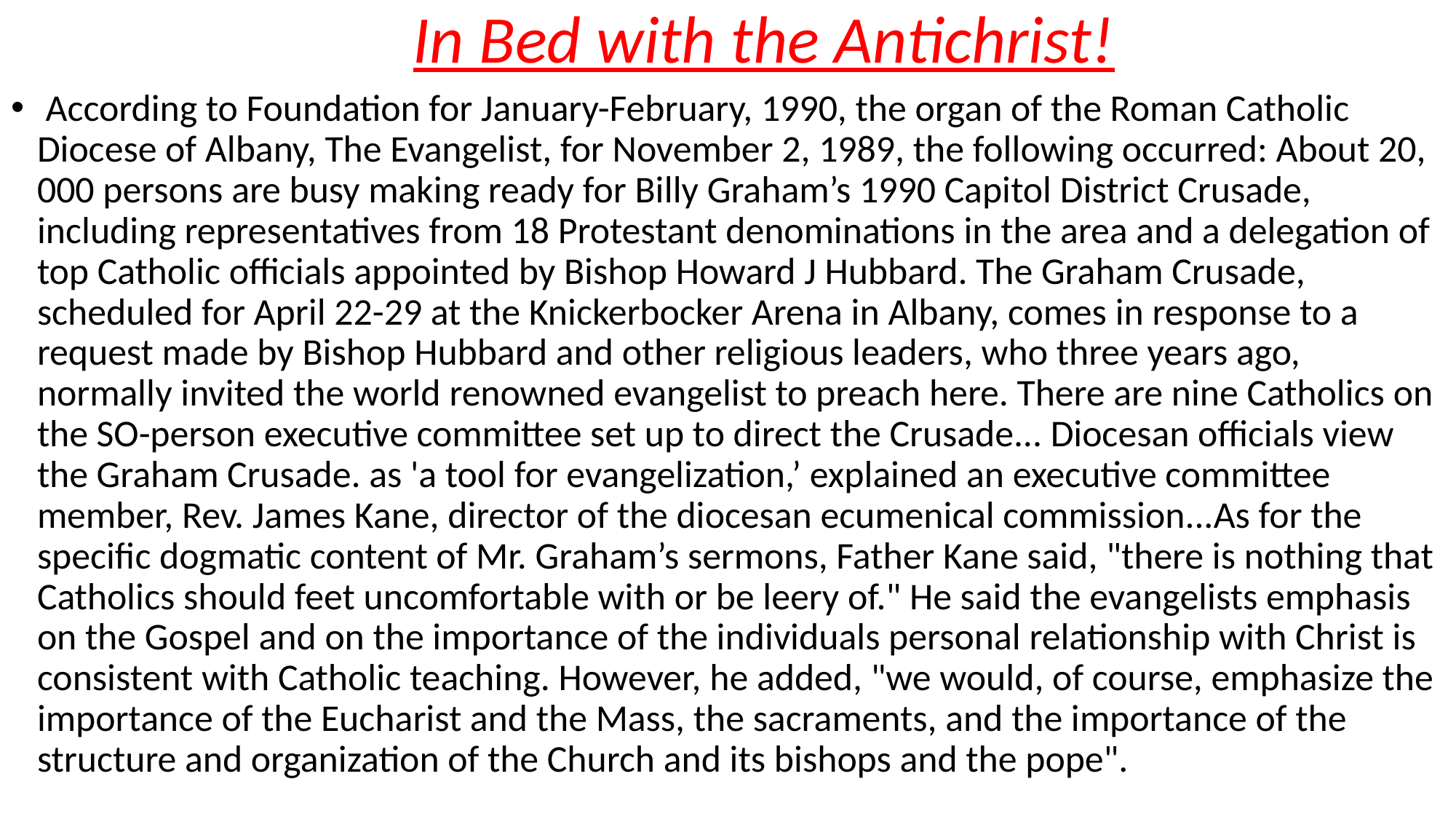

# In Bed with the Antichrist!
 According to Foundation for January-February, 1990, the organ of the Roman Catholic Diocese of Albany, The Evangelist, for November 2, 1989, the following occurred: About 20, 000 persons are busy making ready for Billy Graham’s 1990 Capitol District Crusade, including representatives from 18 Protestant denominations in the area and a delegation of top Catholic officials appointed by Bishop Howard J Hubbard. The Graham Crusade, scheduled for April 22-29 at the Knickerbocker Arena in Albany, comes in response to a request made by Bishop Hubbard and other religious leaders, who three years ago, normally invited the world renowned evangelist to preach here. There are nine Catholics on the SO-person executive committee set up to direct the Crusade... Diocesan officials view the Graham Crusade. as 'a tool for evangelization,’ explained an executive committee member, Rev. James Kane, director of the diocesan ecumenical commission...As for the specific dogmatic content of Mr. Graham’s sermons, Father Kane said, "there is nothing that Catholics should feet uncomfortable with or be leery of." He said the evangelists emphasis on the Gospel and on the importance of the individuals personal relationship with Christ is consistent with Catholic teaching. However, he added, "we would, of course, emphasize the importance of the Eucharist and the Mass, the sacraments, and the importance of the structure and organization of the Church and its bishops and the pope".